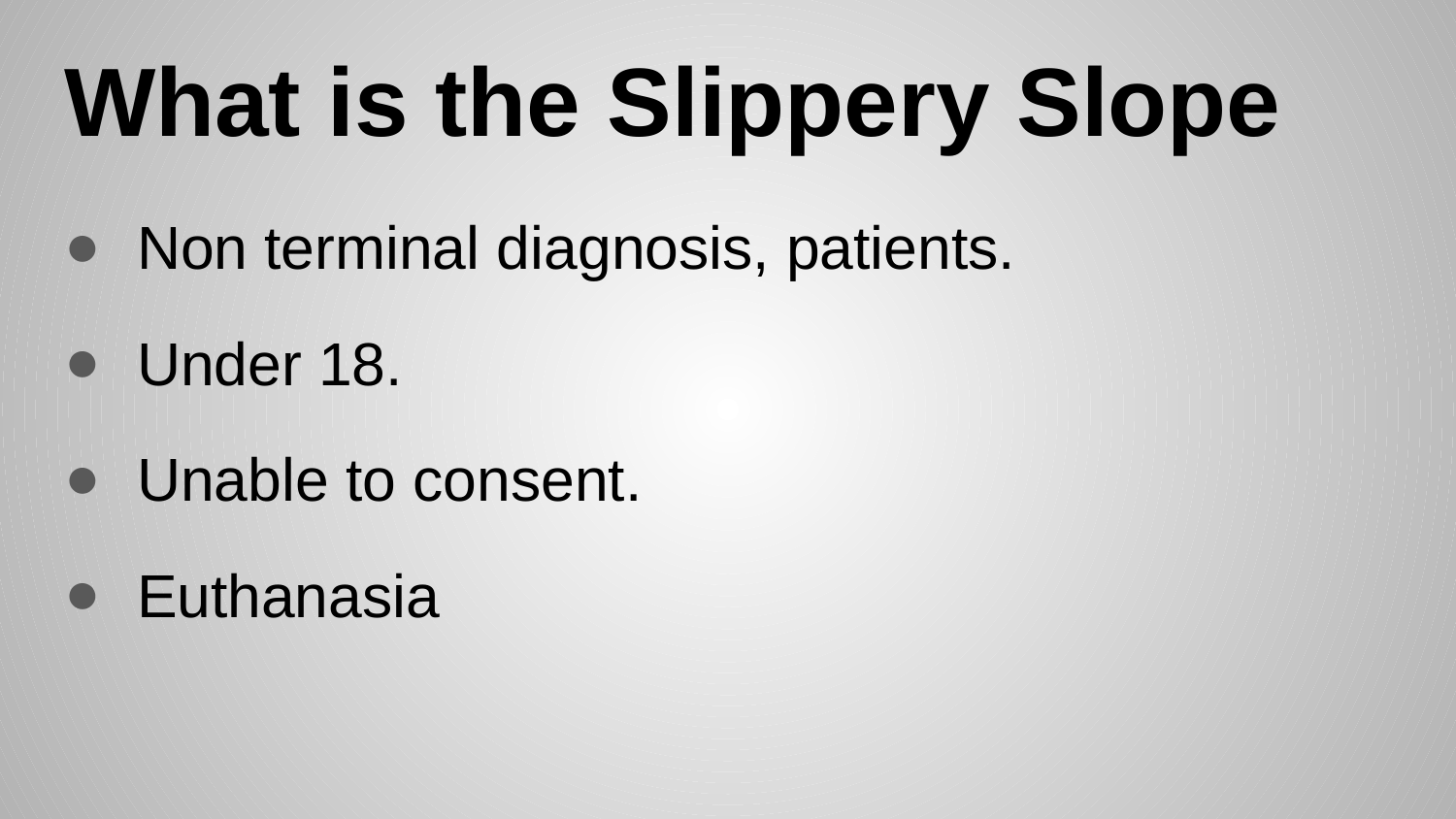

# What is the Slippery Slope
Non terminal diagnosis, patients.
Under 18.
Unable to consent.
Euthanasia